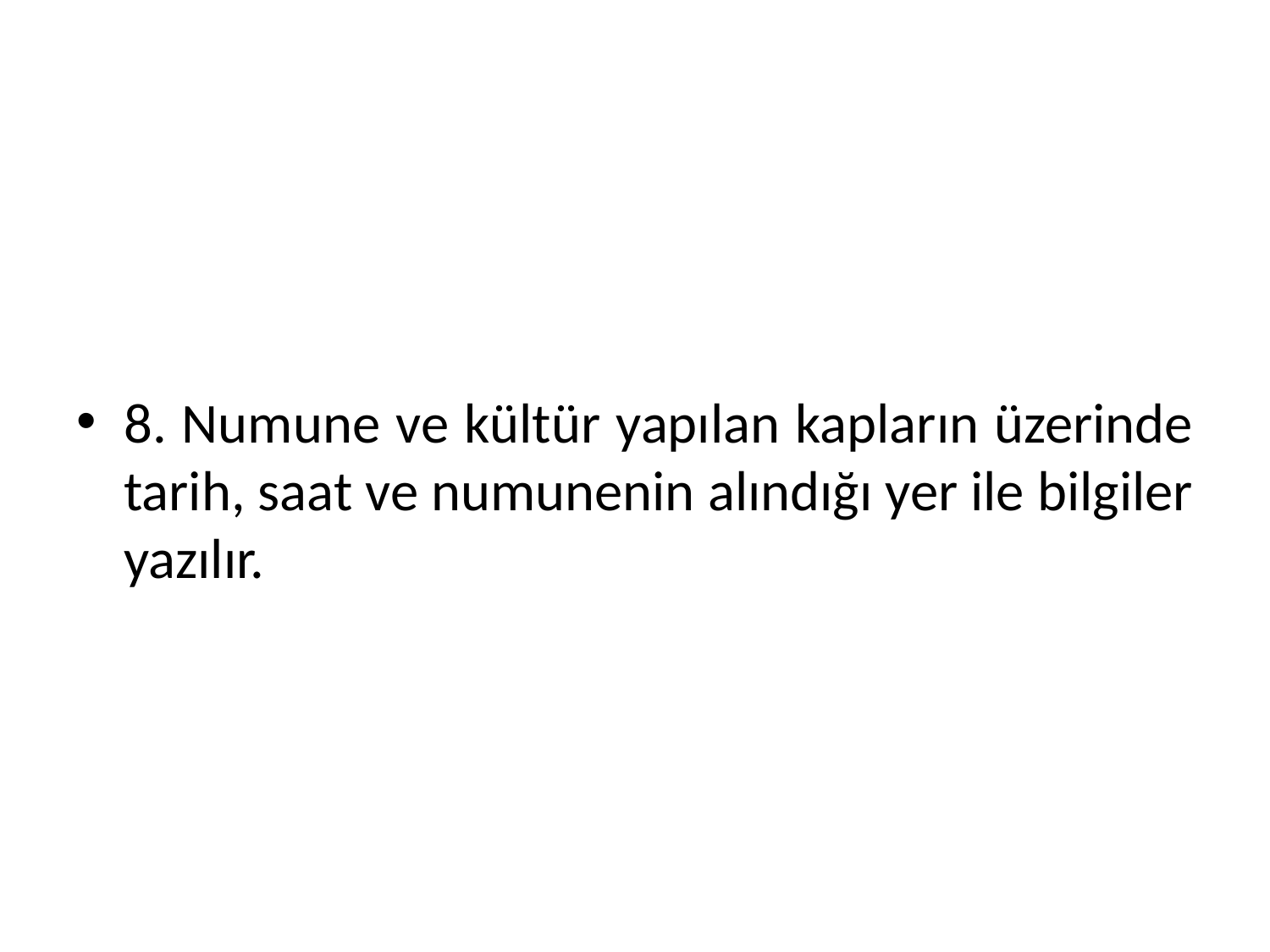

#

8. Numune ve kültür yapılan kapların üzerinde tarih, saat ve numunenin alındığı yer ile bilgiler yazılır.